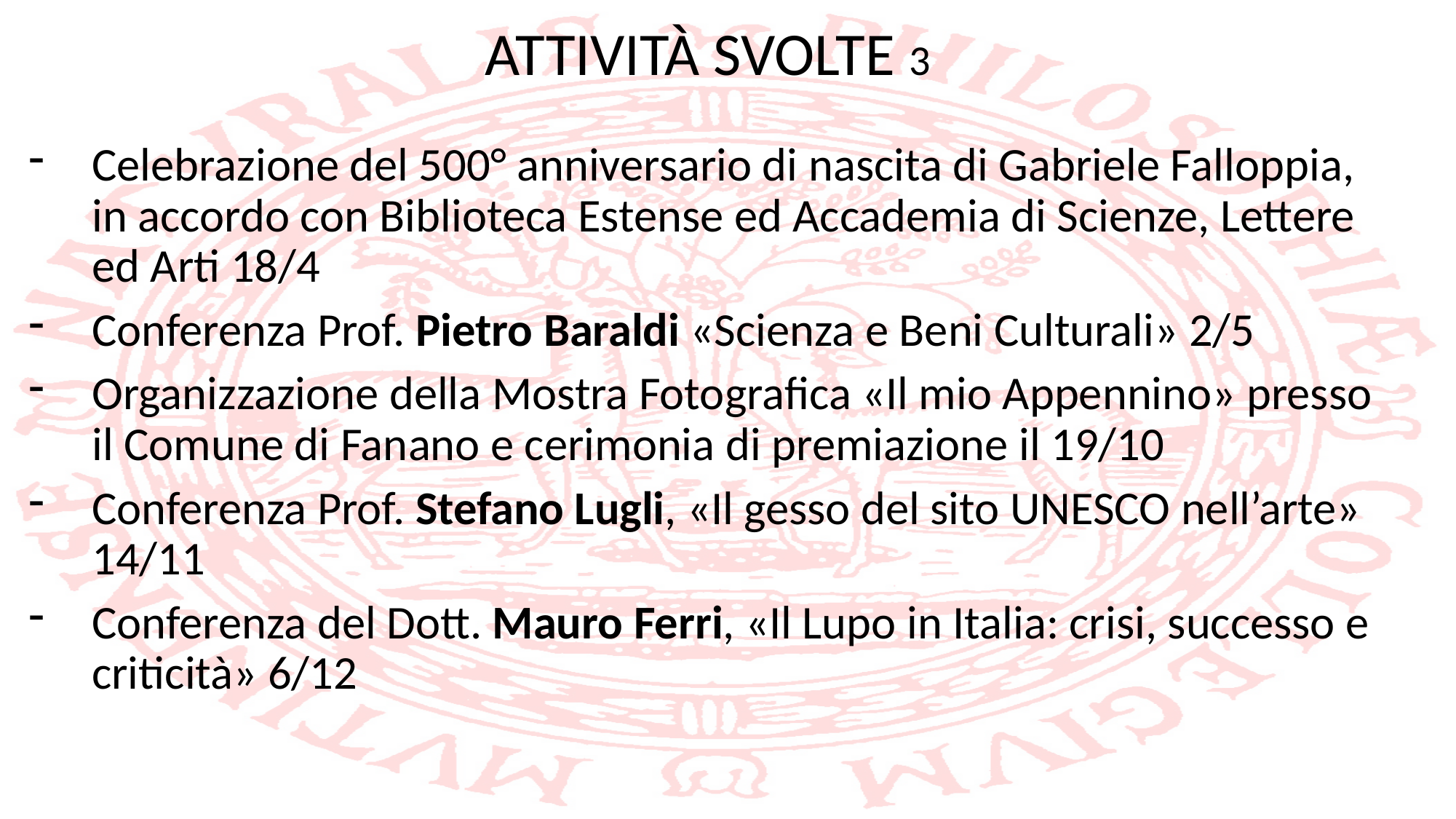

# ATTIVITÀ SVOLTE 3
Celebrazione del 500° anniversario di nascita di Gabriele Falloppia, in accordo con Biblioteca Estense ed Accademia di Scienze, Lettere ed Arti 18/4
Conferenza Prof. Pietro Baraldi «Scienza e Beni Culturali» 2/5
Organizzazione della Mostra Fotografica «Il mio Appennino» presso il Comune di Fanano e cerimonia di premiazione il 19/10
Conferenza Prof. Stefano Lugli, «Il gesso del sito UNESCO nell’arte» 14/11
Conferenza del Dott. Mauro Ferri, «Il Lupo in Italia: crisi, successo e criticità» 6/12